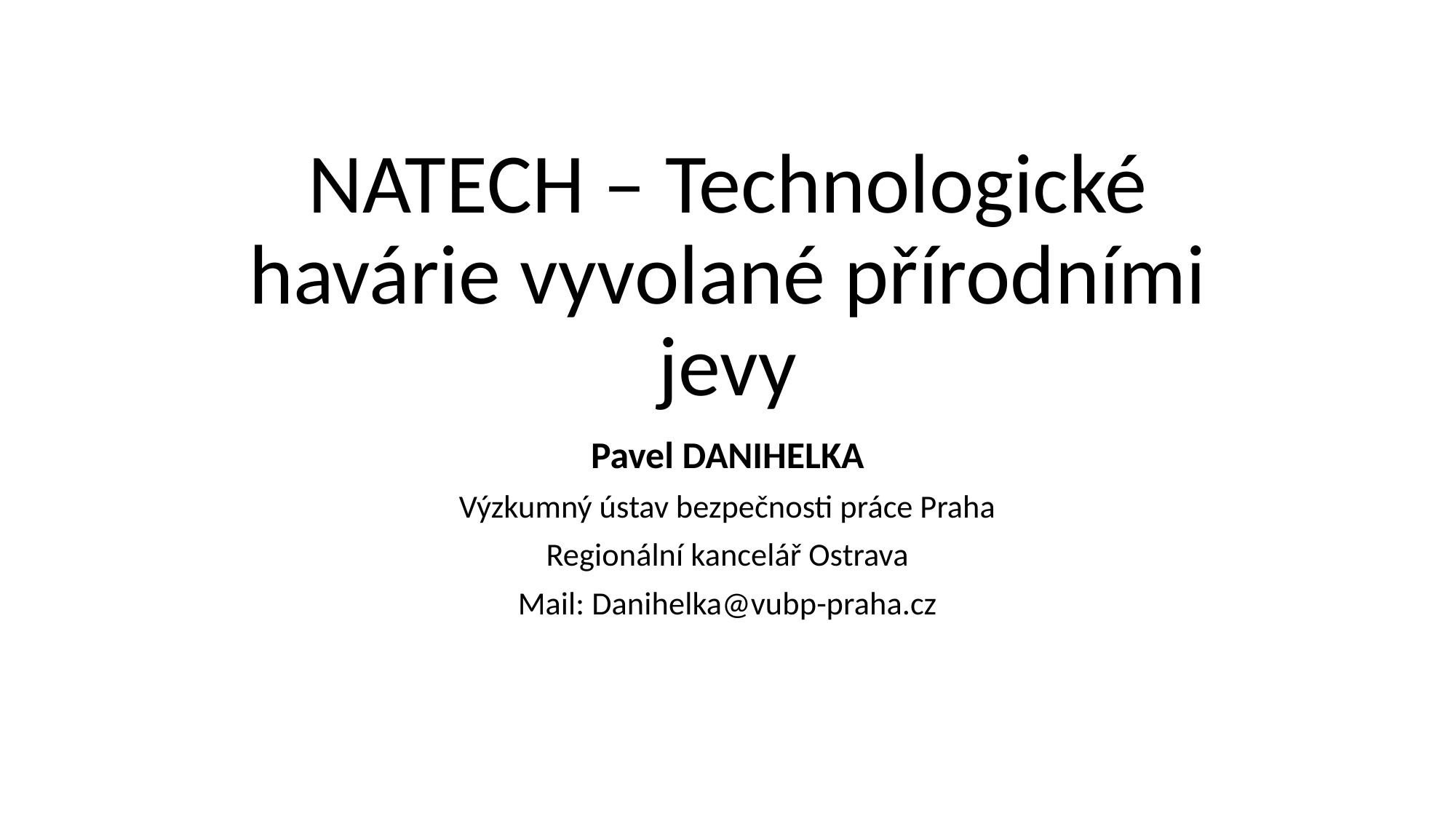

# NATECH – Technologické havárie vyvolané přírodními jevy
Pavel DANIHELKA
Výzkumný ústav bezpečnosti práce Praha
Regionální kancelář Ostrava
Mail: Danihelka@vubp-praha.cz